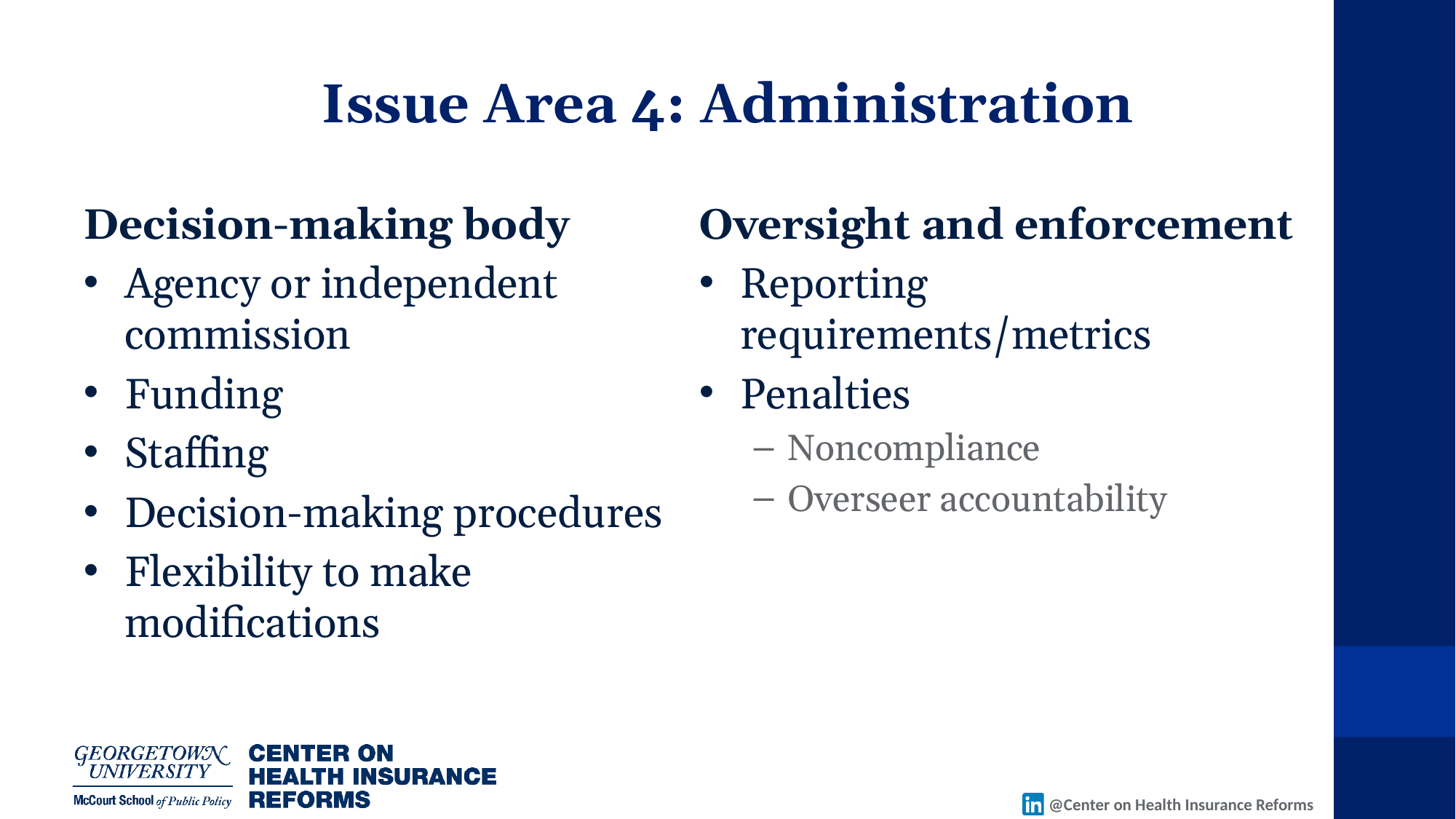

# Issue Area 4: Administration
Oversight and enforcement
Reporting requirements/metrics
Penalties
Noncompliance
Overseer accountability

Decision-making body
Agency or independent       commission
Funding
Staffing
Decision-making procedures
Flexibility to make modifications